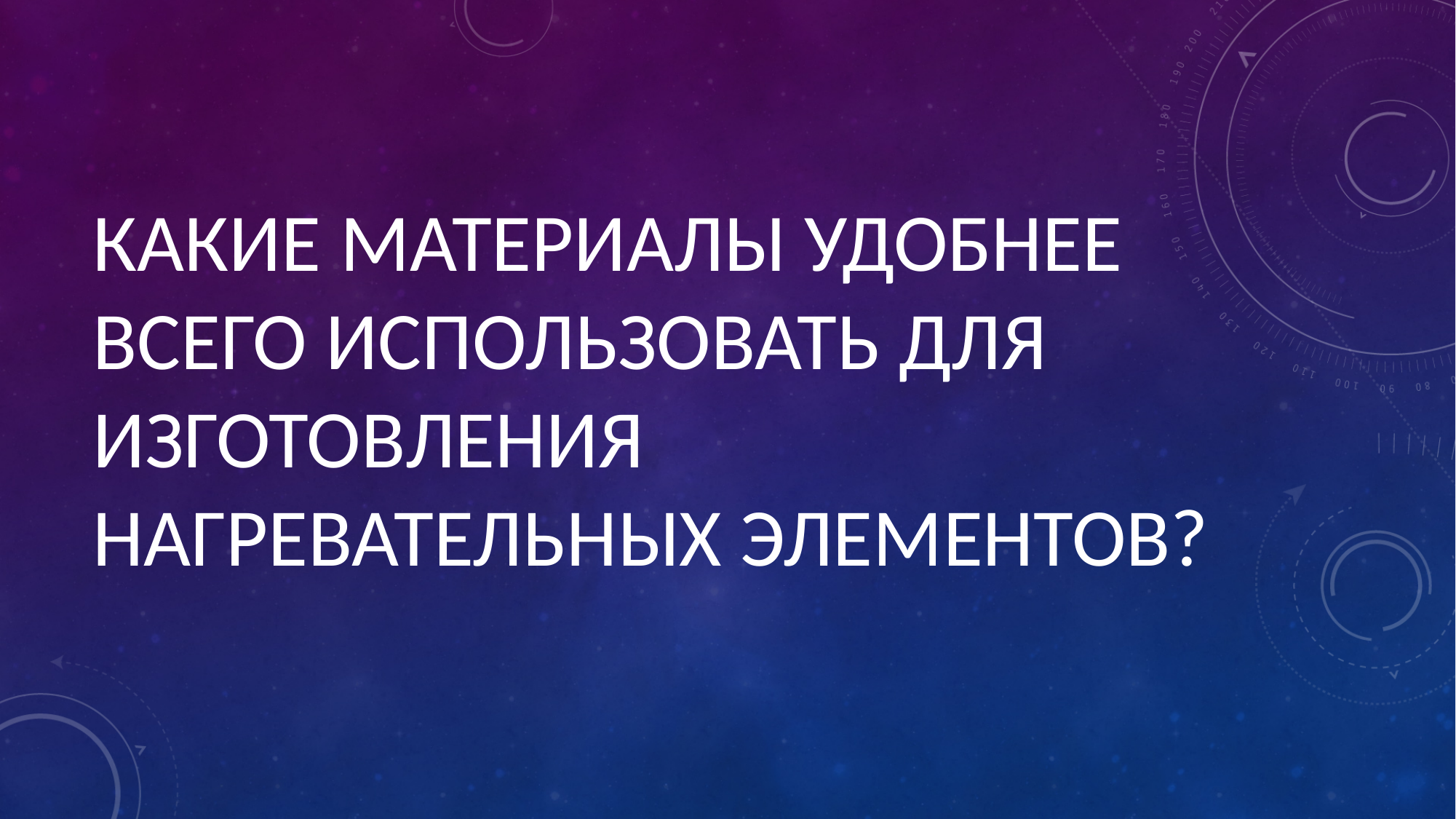

# Какие материалы удобнее всего использовать для изготовления нагревательных элементов?